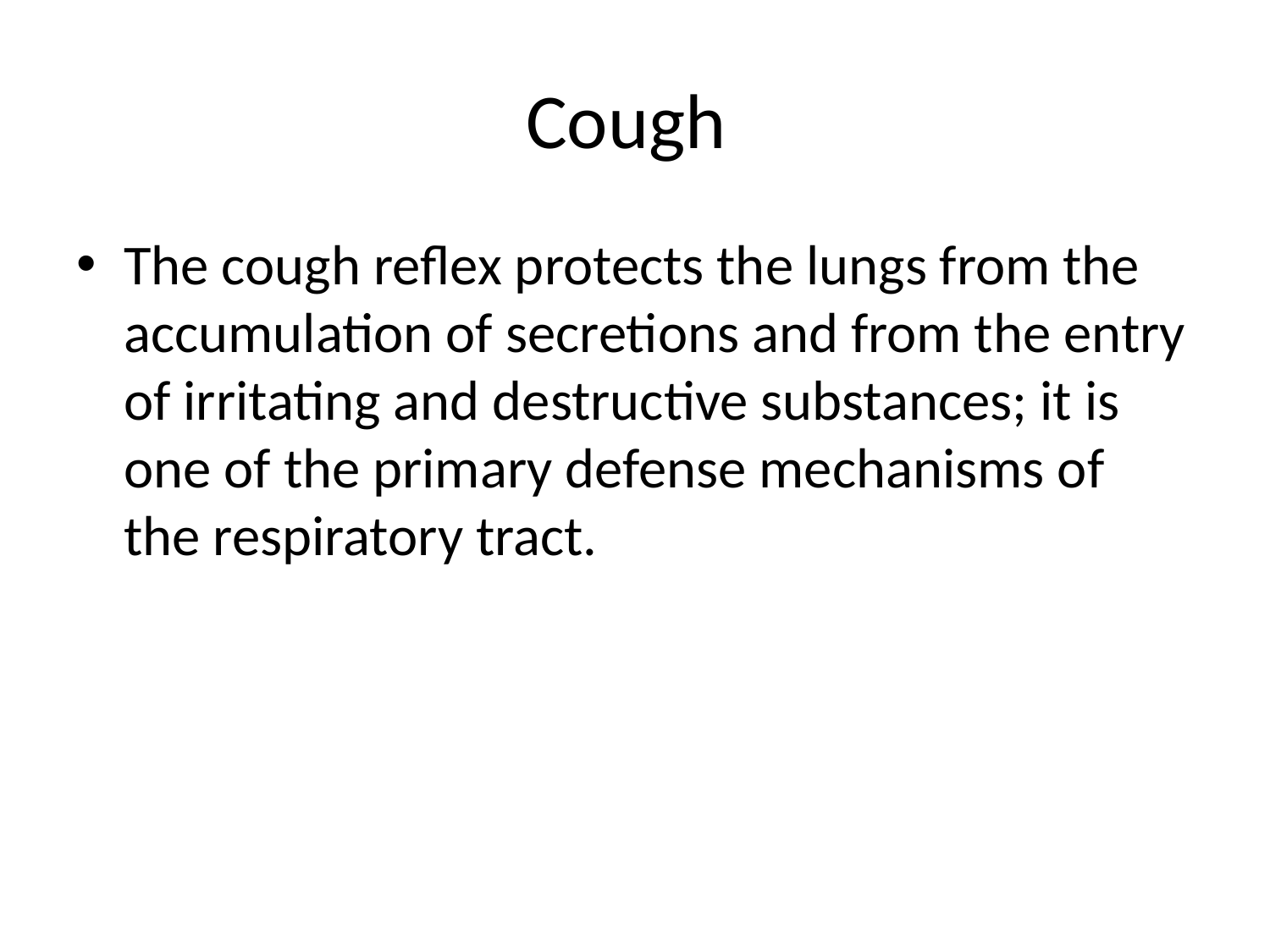

# Cough
The cough reflex protects the lungs from the accumulation of secretions and from the entry of irritating and destructive substances; it is one of the primary defense mechanisms of the respiratory tract.